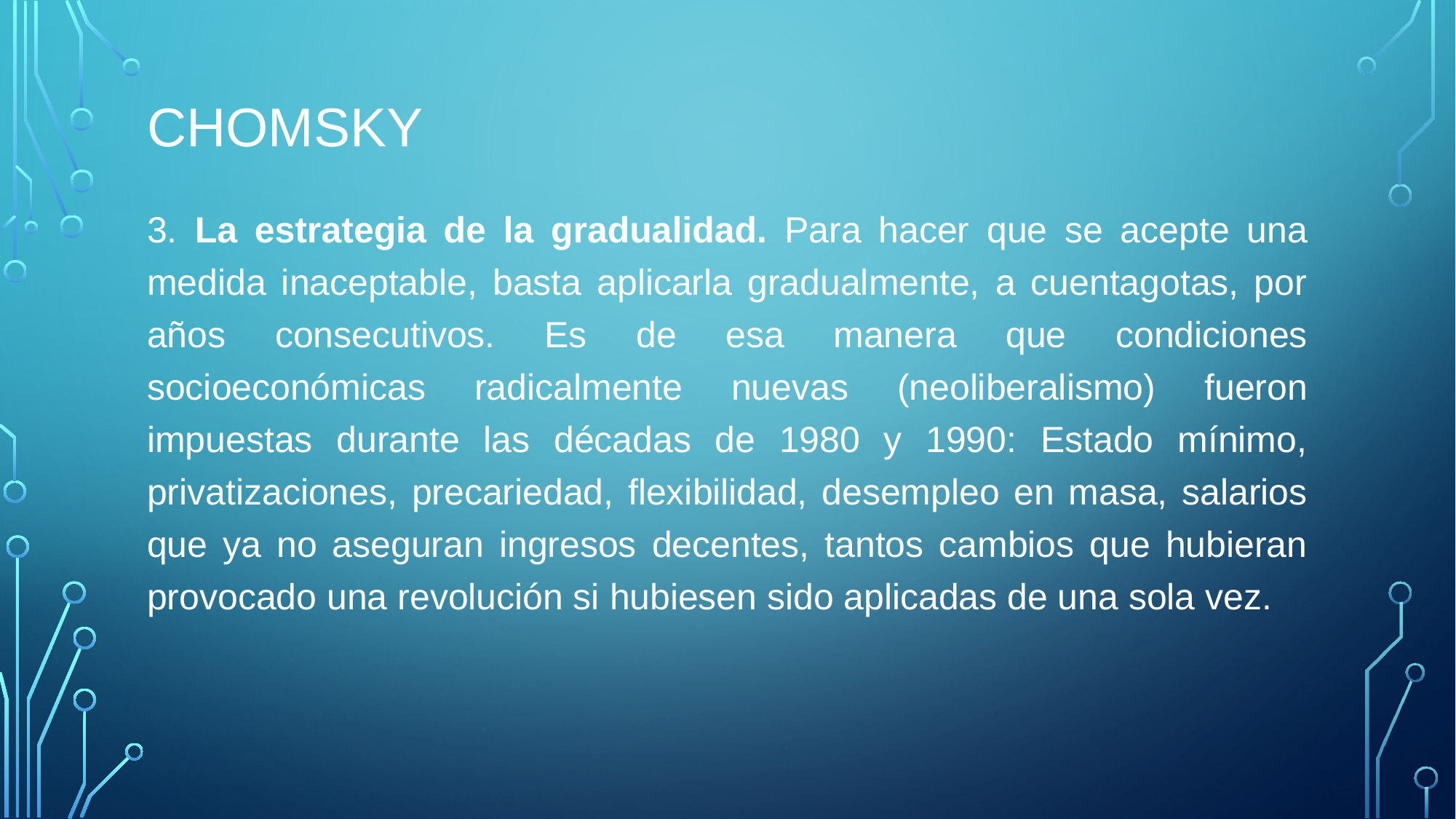

# Chomsky
3. La estrategia de la gradualidad. Para hacer que se acepte una medida inaceptable, basta aplicarla gradualmente, a cuentagotas, por años consecutivos. Es de esa manera que condiciones socioeconómicas radicalmente nuevas (neoliberalismo) fueron impuestas durante las décadas de 1980 y 1990: Estado mínimo, privatizaciones, precariedad, flexibilidad, desempleo en masa, salarios que ya no aseguran ingresos decentes, tantos cambios que hubieran provocado una revolución si hubiesen sido aplicadas de una sola vez.